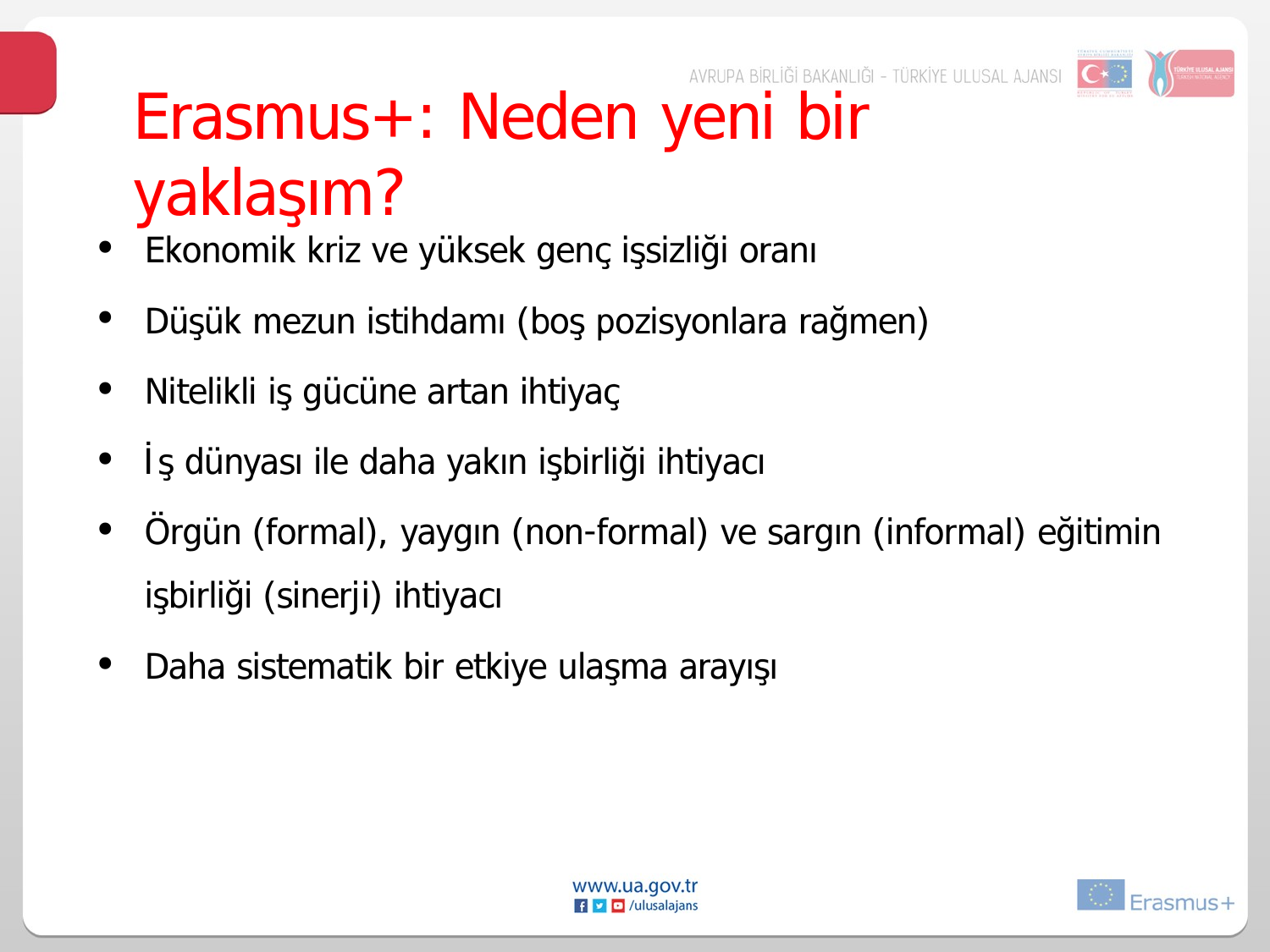

Erasmus+: Neden	yeni	bir	yaklaşım?
Ekonomik kriz ve yüksek genç işsizliği oranı
Düşük mezun istihdamı (boş pozisyonlara rağmen)
Nitelikli iş gücüne artan ihtiyaç
İş dünyası ile daha yakın işbirliği ihtiyacı
Örgün (formal), yaygın (non-formal) ve sargın (informal) eğitimin
işbirliği (sinerji) ihtiyacı
Daha sistematik bir etkiye ulaşma arayışı